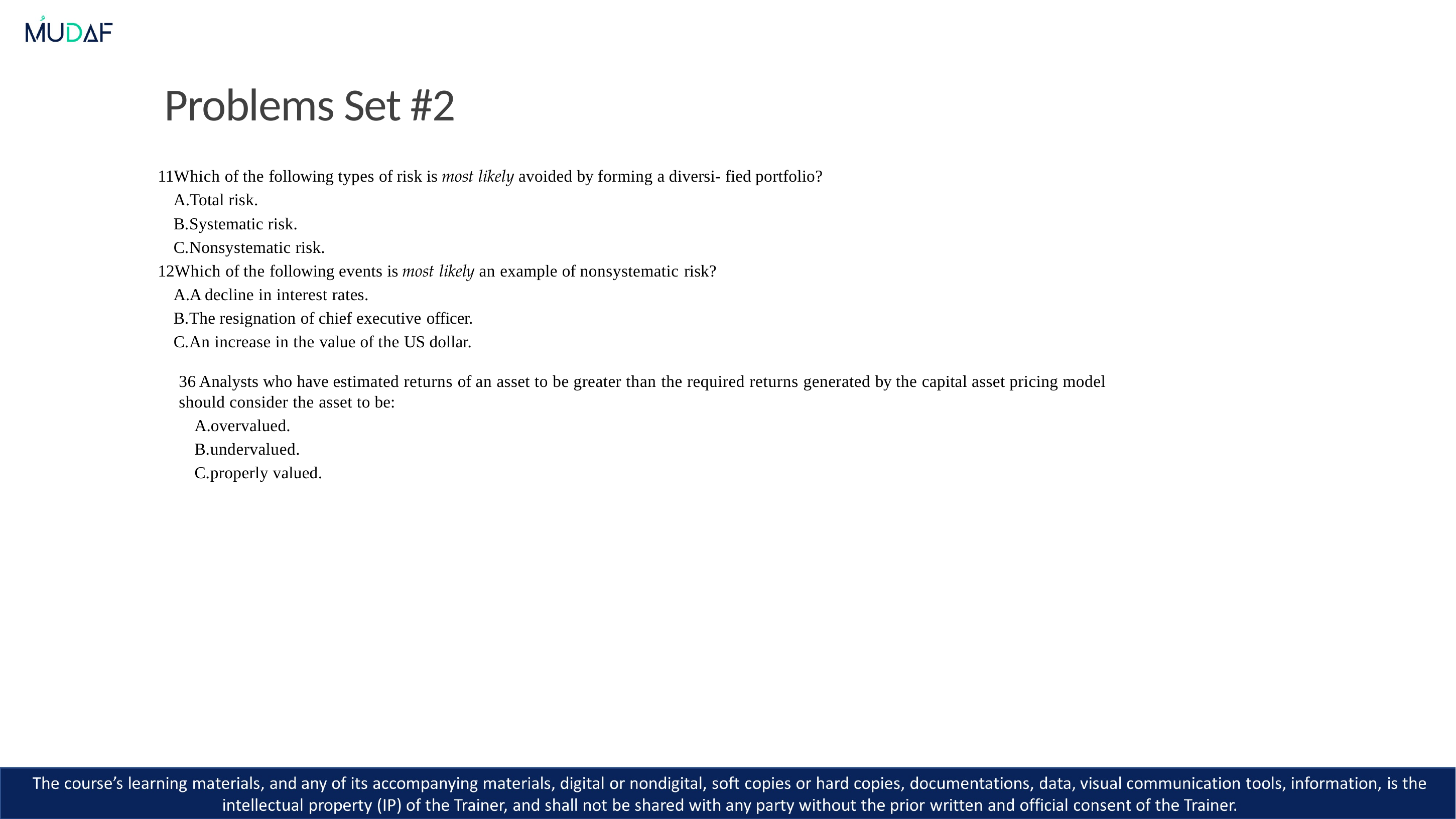

Problems Set #2
Which of the following types of risk is most likely avoided by forming a diversi- fied portfolio?
Total risk.
Systematic risk.
Nonsystematic risk.
Which of the following events is most likely an example of nonsystematic risk?
A decline in interest rates.
The resignation of chief executive officer.
An increase in the value of the US dollar.
36 Analysts who have estimated returns of an asset to be greater than the required returns generated by the capital asset pricing model should consider the asset to be:
overvalued.
undervalued.
properly valued.